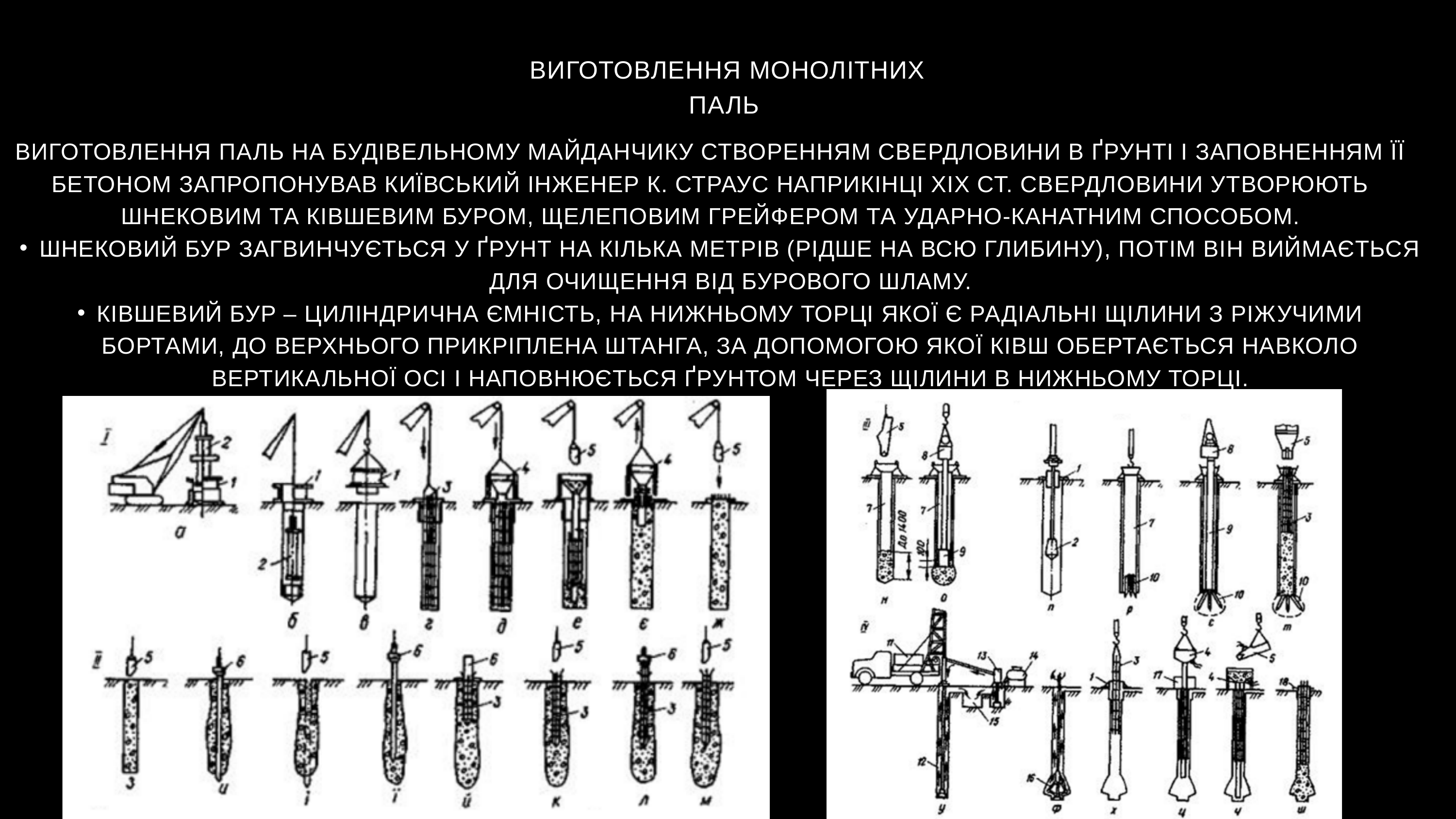

ВИГОТОВЛЕННЯ МОНОЛІТНИХ ПАЛЬ
ВИГОТОВЛЕННЯ ПАЛЬ НА БУДІВЕЛЬНОМУ МАЙДАНЧИКУ СТВОРЕННЯМ СВЕРДЛОВИНИ В ҐРУНТІ І ЗАПОВНЕННЯМ ЇЇ БЕТОНОМ ЗАПРОПОНУВАВ КИЇВСЬКИЙ ІНЖЕНЕР К. СТРАУС НАПРИКІНЦІ XIX СТ. СВЕРДЛОВИНИ УТВОРЮЮТЬ ШНЕКОВИМ ТА КІВШЕВИМ БУРОМ, ЩЕЛЕПОВИМ ГРЕЙФЕРОМ ТА УДАРНО-КАНАТНИМ СПОСОБОМ.
ШНЕКОВИЙ БУР ЗАГВИНЧУЄТЬСЯ У ҐРУНТ НА КІЛЬКА МЕТРІВ (РІДШЕ НА ВСЮ ГЛИБИНУ), ПОТІМ ВІН ВИЙМАЄТЬСЯ ДЛЯ ОЧИЩЕННЯ ВІД БУРОВОГО ШЛАМУ.
КІВШЕВИЙ БУР – ЦИЛІНДРИЧНА ЄМНІСТЬ, НА НИЖНЬОМУ ТОРЦІ ЯКОЇ Є РАДІАЛЬНІ ЩІЛИНИ З РІЖУЧИМИ БОРТАМИ, ДО ВЕРХНЬОГО ПРИКРІПЛЕНА ШТАНГА, ЗА ДОПОМОГОЮ ЯКОЇ КІВШ ОБЕРТАЄТЬСЯ НАВКОЛО ВЕРТИКАЛЬНОЇ ОСІ І НАПОВНЮЄТЬСЯ ҐРУНТОМ ЧЕРЕЗ ЩІЛИНИ В НИЖНЬОМУ ТОРЦІ.